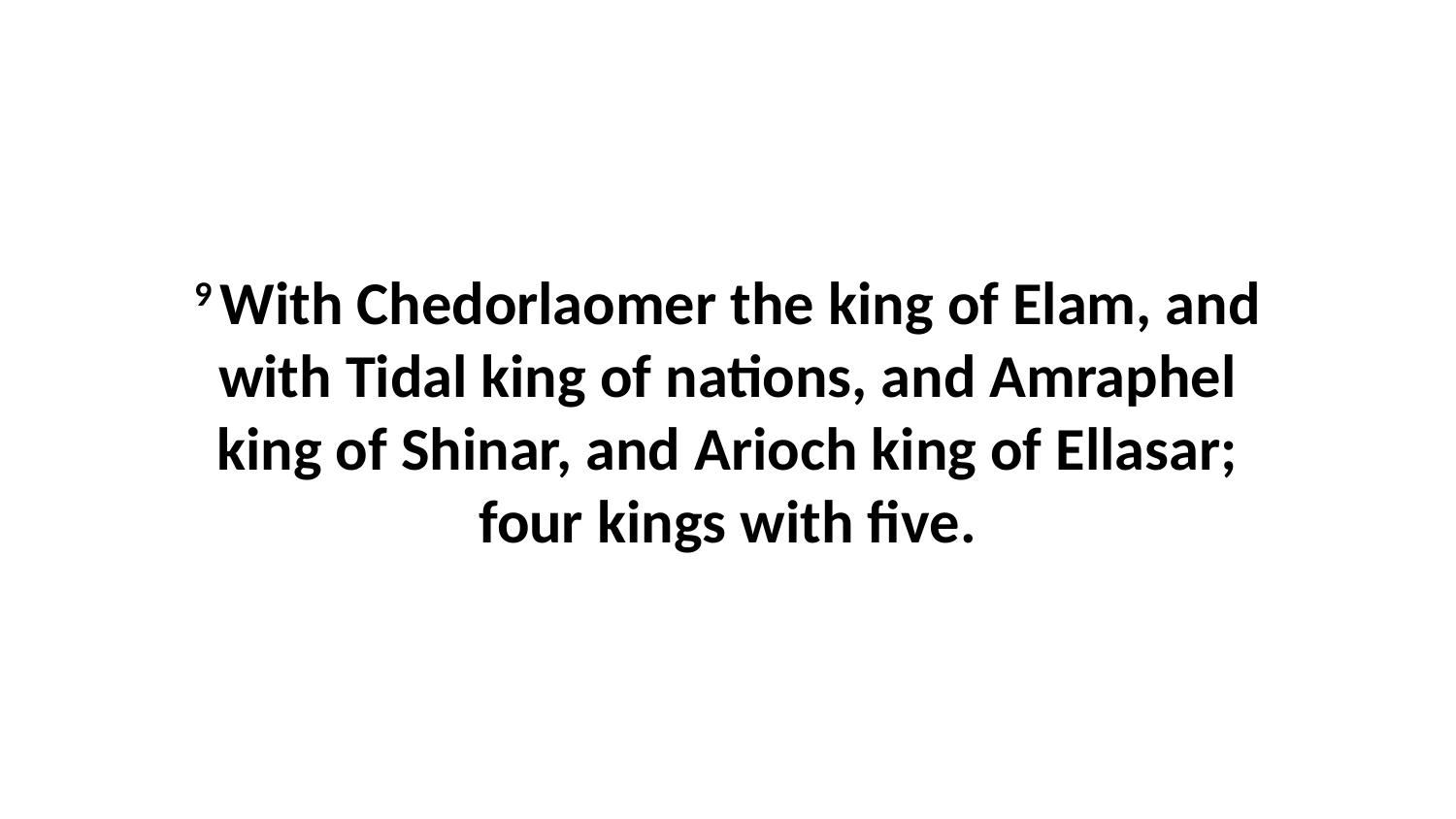

9 With Chedorlaomer the king of Elam, and with Tidal king of nations, and Amraphel king of Shinar, and Arioch king of Ellasar; four kings with five.